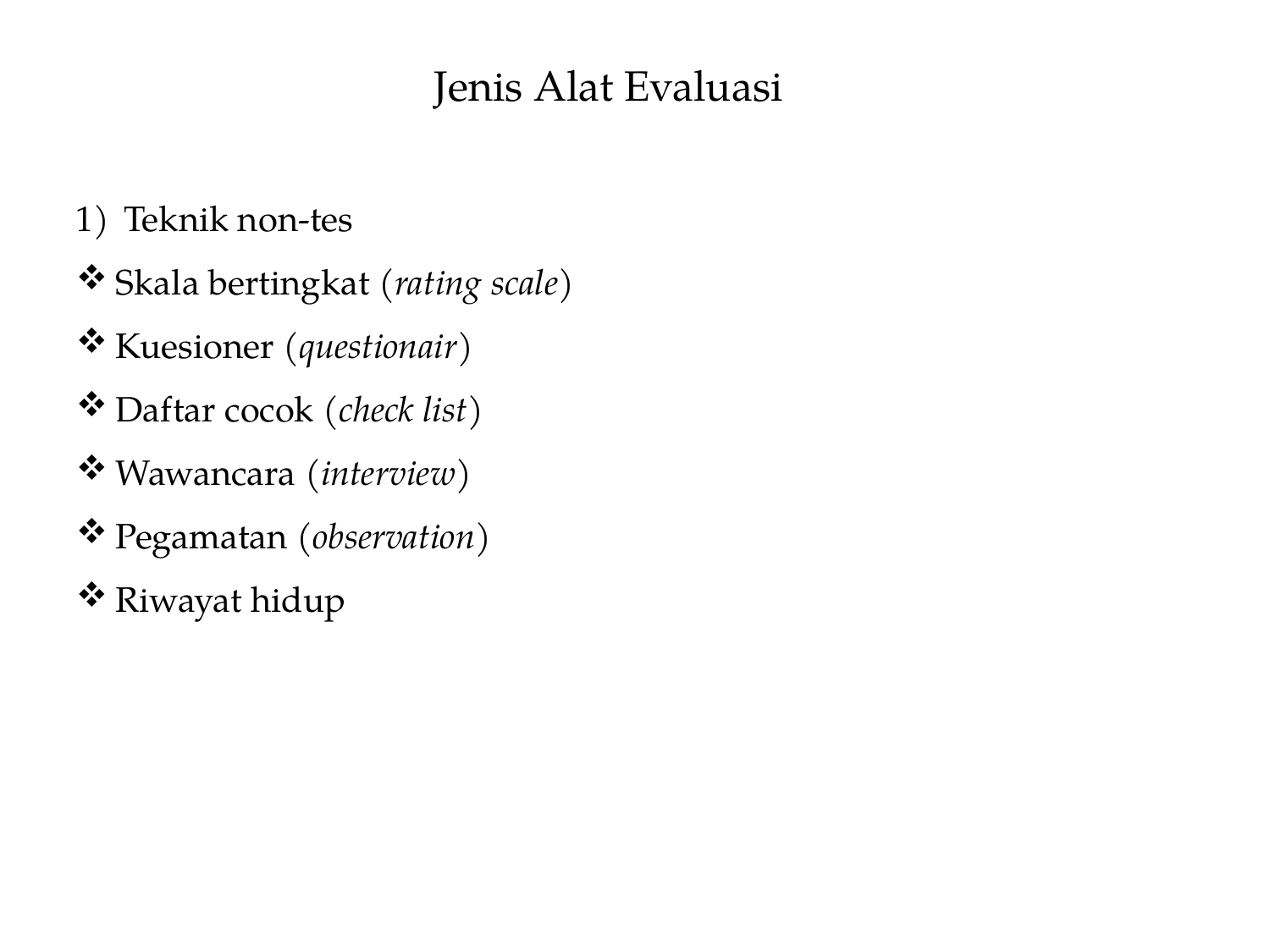

Jenis Alat Evaluasi
Teknik non-tes
Skala bertingkat (rating scale)
Kuesioner (questionair)
Daftar cocok (check list)
Wawancara (interview)
Pegamatan (observation)
Riwayat hidup